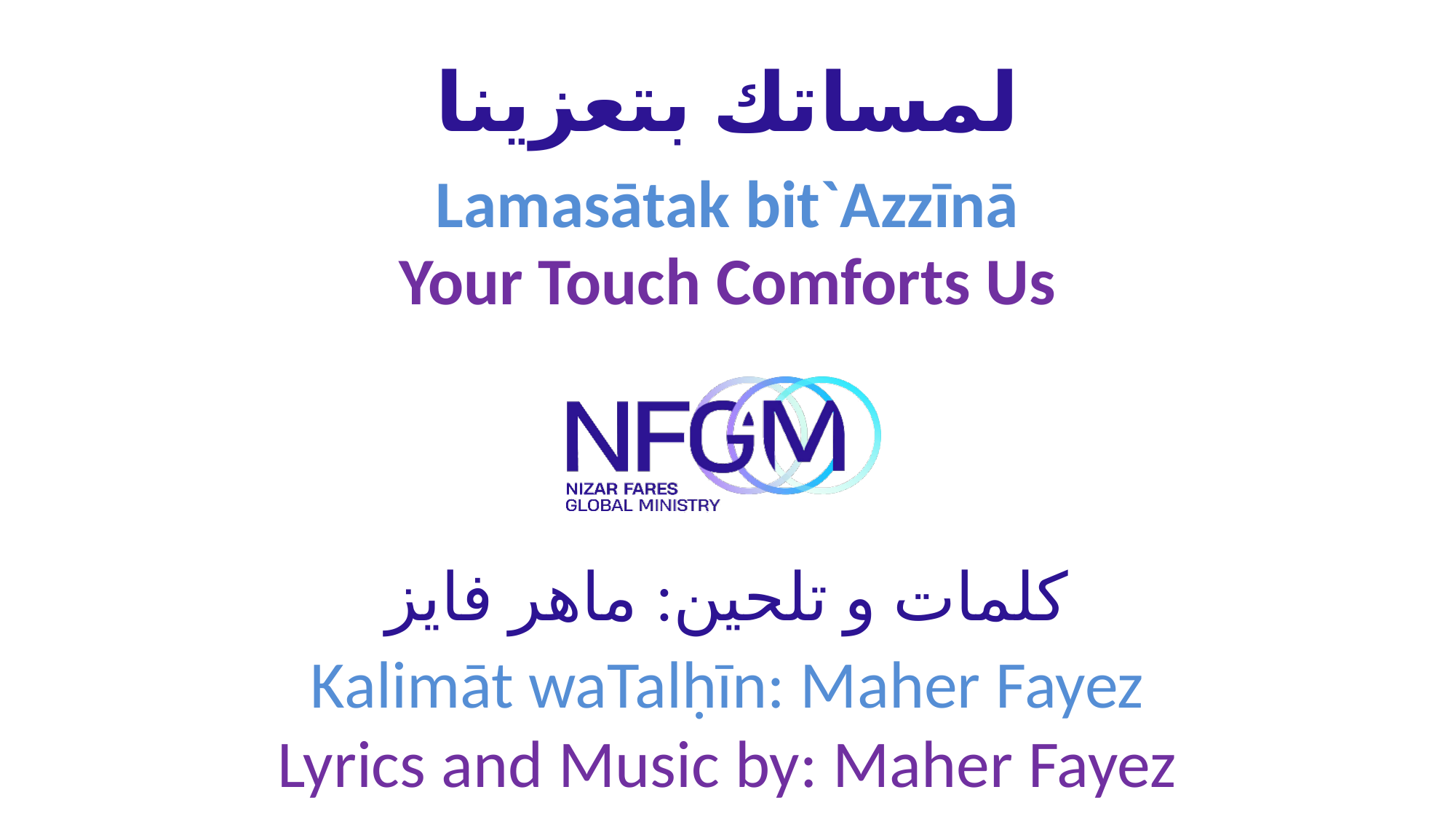

# لمساتك بتعزينا
Lamasātak bit`Azzīnā
Your Touch Comforts Us
كلمات و تلحين: ماهر فايز
Kalimāt waTalḥīn: Maher Fayez
Lyrics and Music by: Maher Fayez